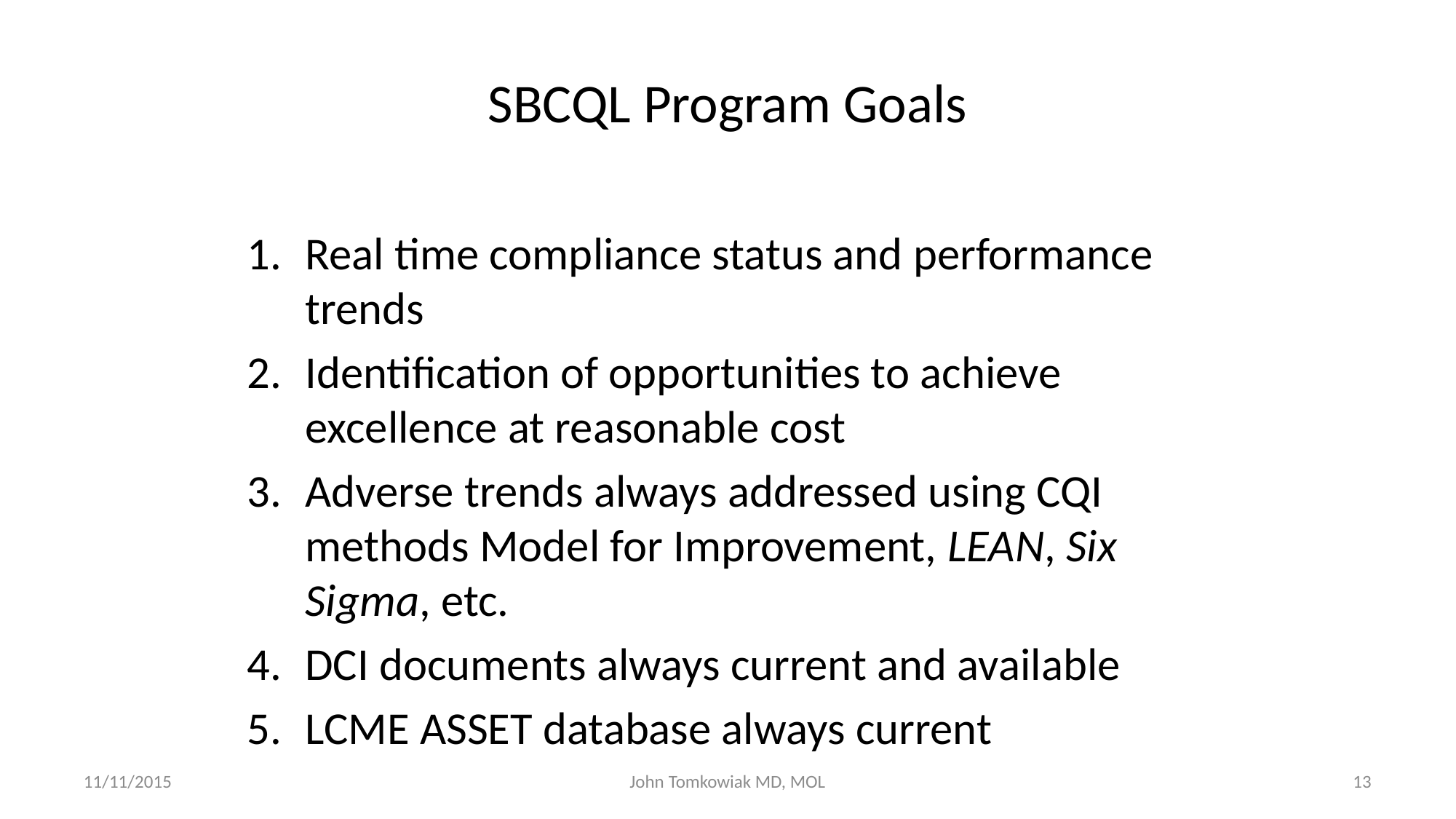

# SBCQL Program Goals
Real time compliance status and performance trends
Identification of opportunities to achieve excellence at reasonable cost
Adverse trends always addressed using CQI methods Model for Improvement, LEAN, Six Sigma, etc.
DCI documents always current and available
LCME ASSET database always current

11/11/2015
John Tomkowiak MD, MOL
13